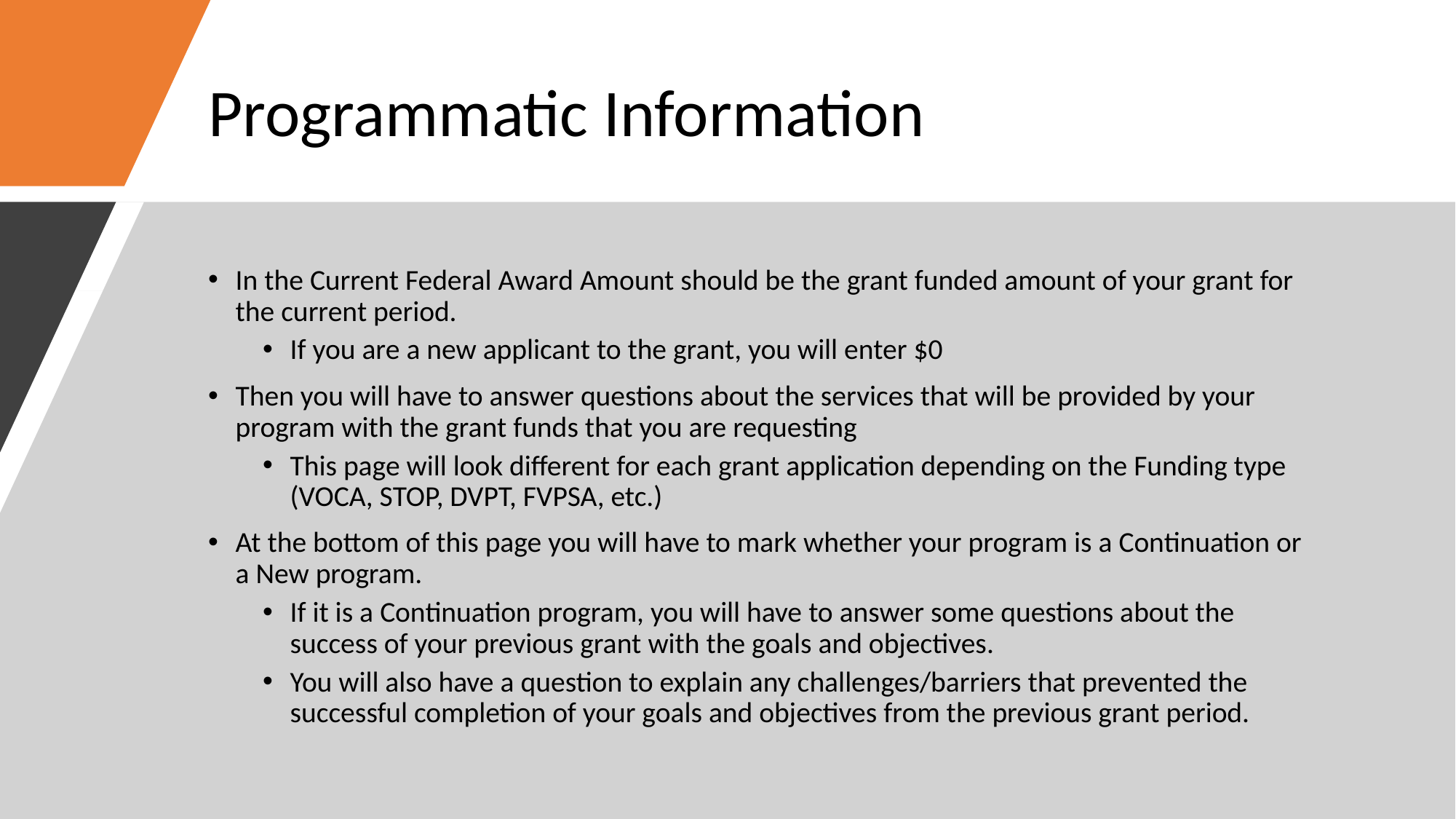

# Programmatic Information

In the Current Federal Award Amount should be the grant funded amount of your grant for the current period.
If you are a new applicant to the grant, you will enter $0
Then you will have to answer questions about the services that will be provided by your program with the grant funds that you are requesting
This page will look different for each grant application depending on the Funding type (VOCA, STOP, DVPT, FVPSA, etc.)
At the bottom of this page you will have to mark whether your program is a Continuation or a New program.
If it is a Continuation program, you will have to answer some questions about the success of your previous grant with the goals and objectives.
You will also have a question to explain any challenges/barriers that prevented the successful completion of your goals and objectives from the previous grant period.